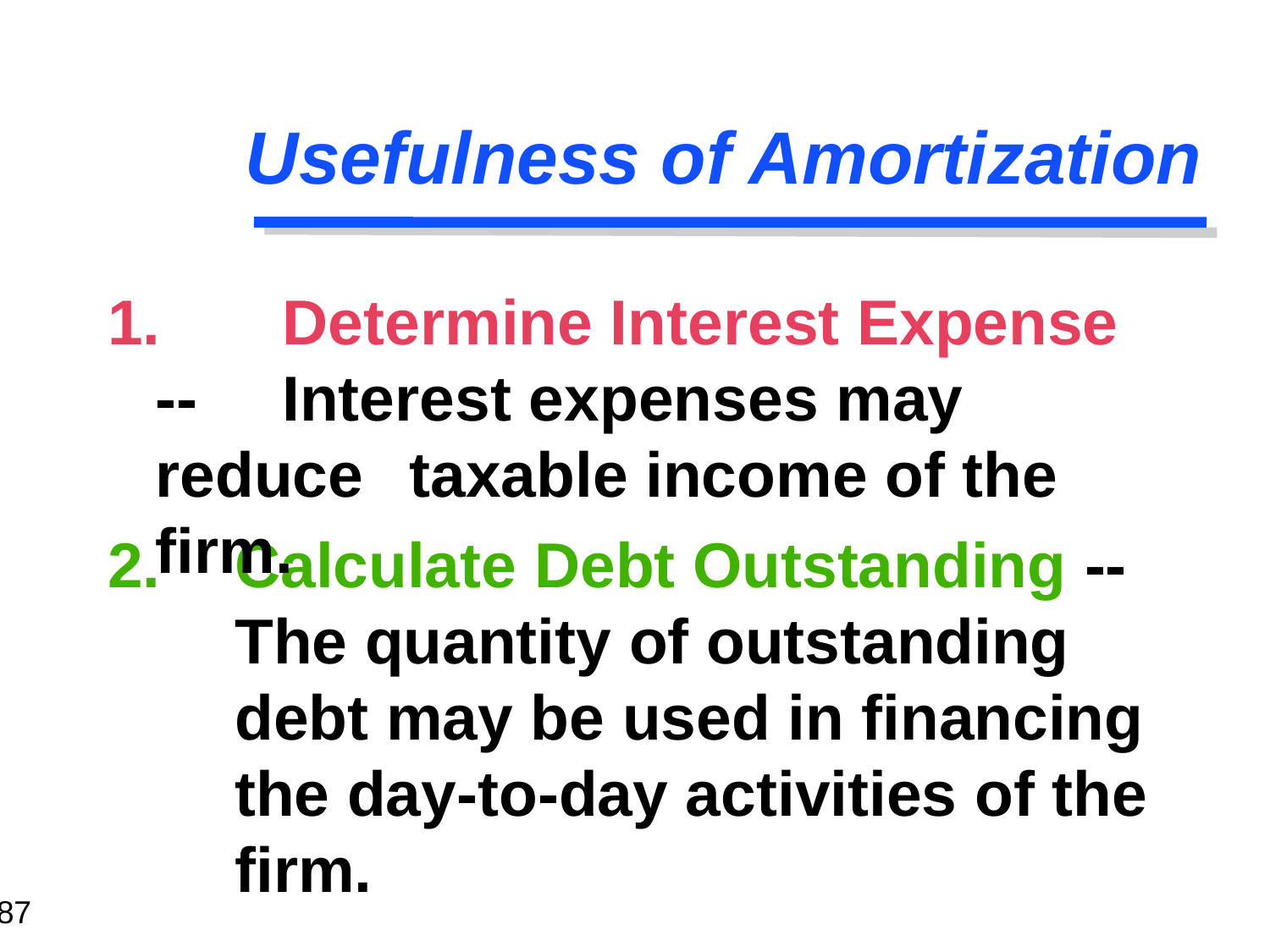

# Usefulness of Amortization

1.	Determine Interest Expense -- 	Interest expenses may reduce 	taxable income of the firm.
2.	Calculate Debt Outstanding -- The quantity of outstanding debt may be used in financing the day-to-day activities of the firm.